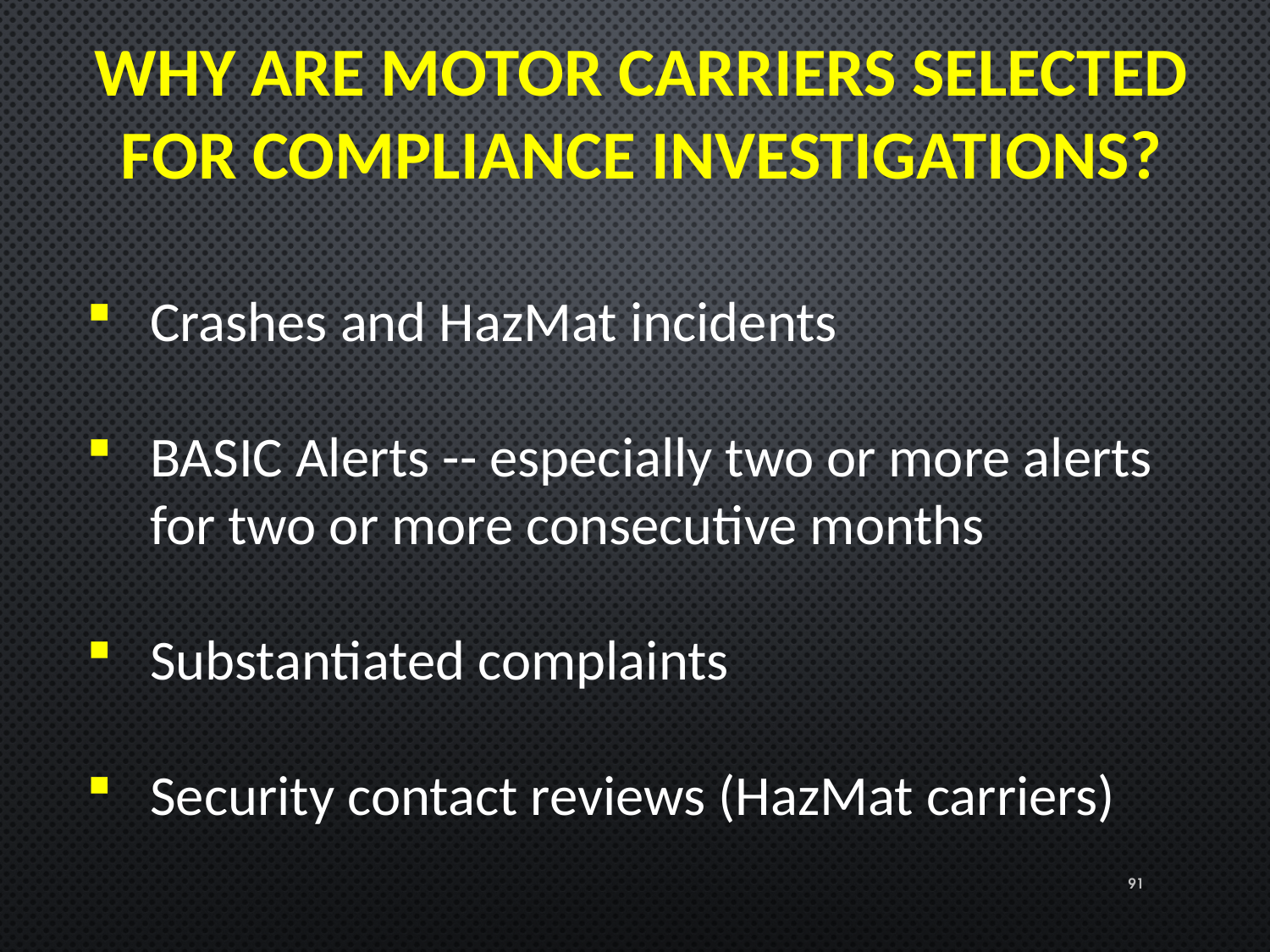

WHY ARE MOTOR CARRIERS SELECTED FOR COMPLIANCE INVESTIGATIONS?

Crashes and HazMat incidents

BASIC Alerts -- especially two or more alerts for two or more consecutive months

Substantiated complaints

Security contact reviews (HazMat carriers)

91